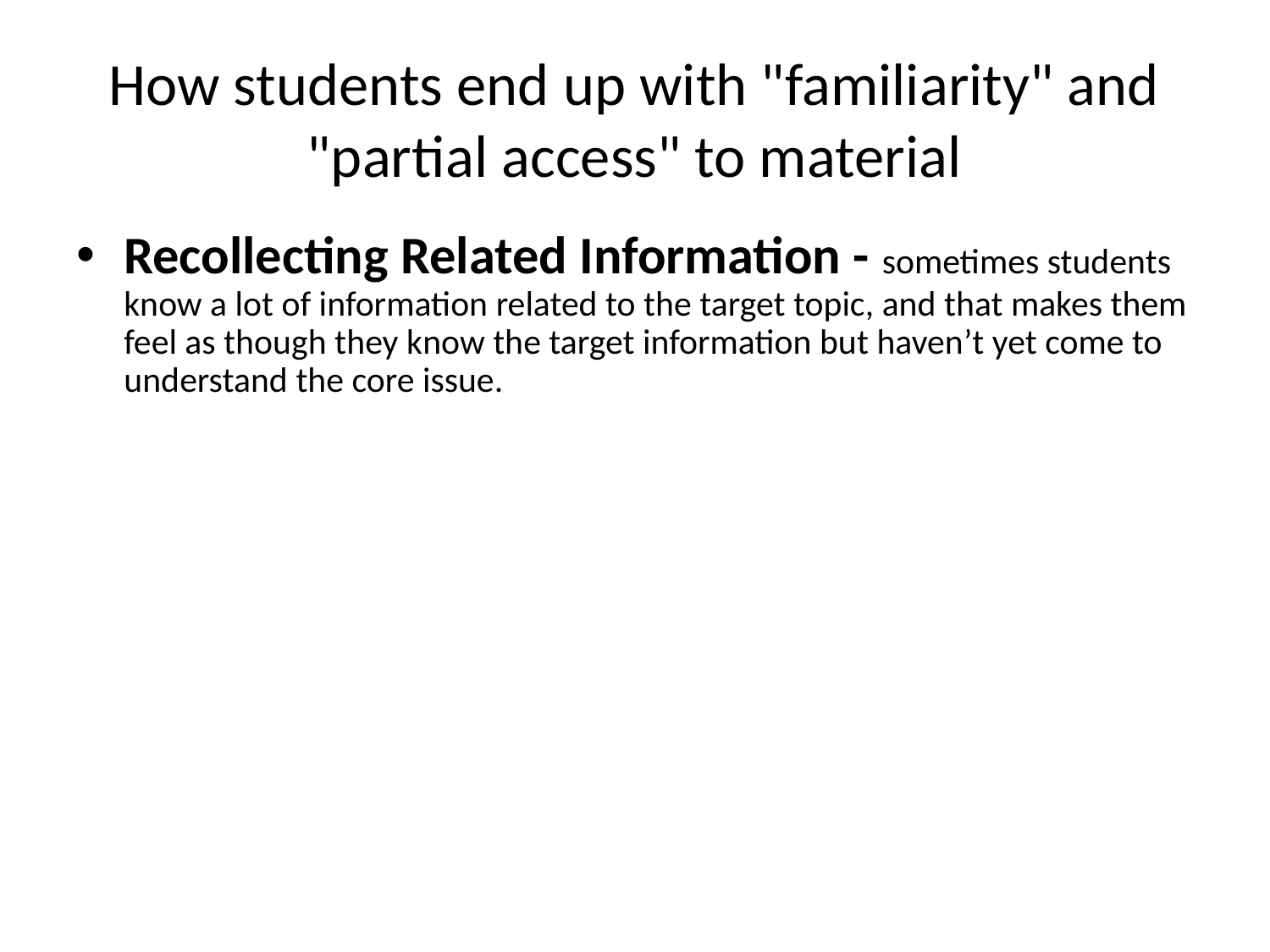

# How students end up with "familiarity" and "partial access" to material
Recollecting Related Information - sometimes students know a lot of information related to the target topic, and that makes them feel as though they know the target information but haven’t yet come to understand the core issue.